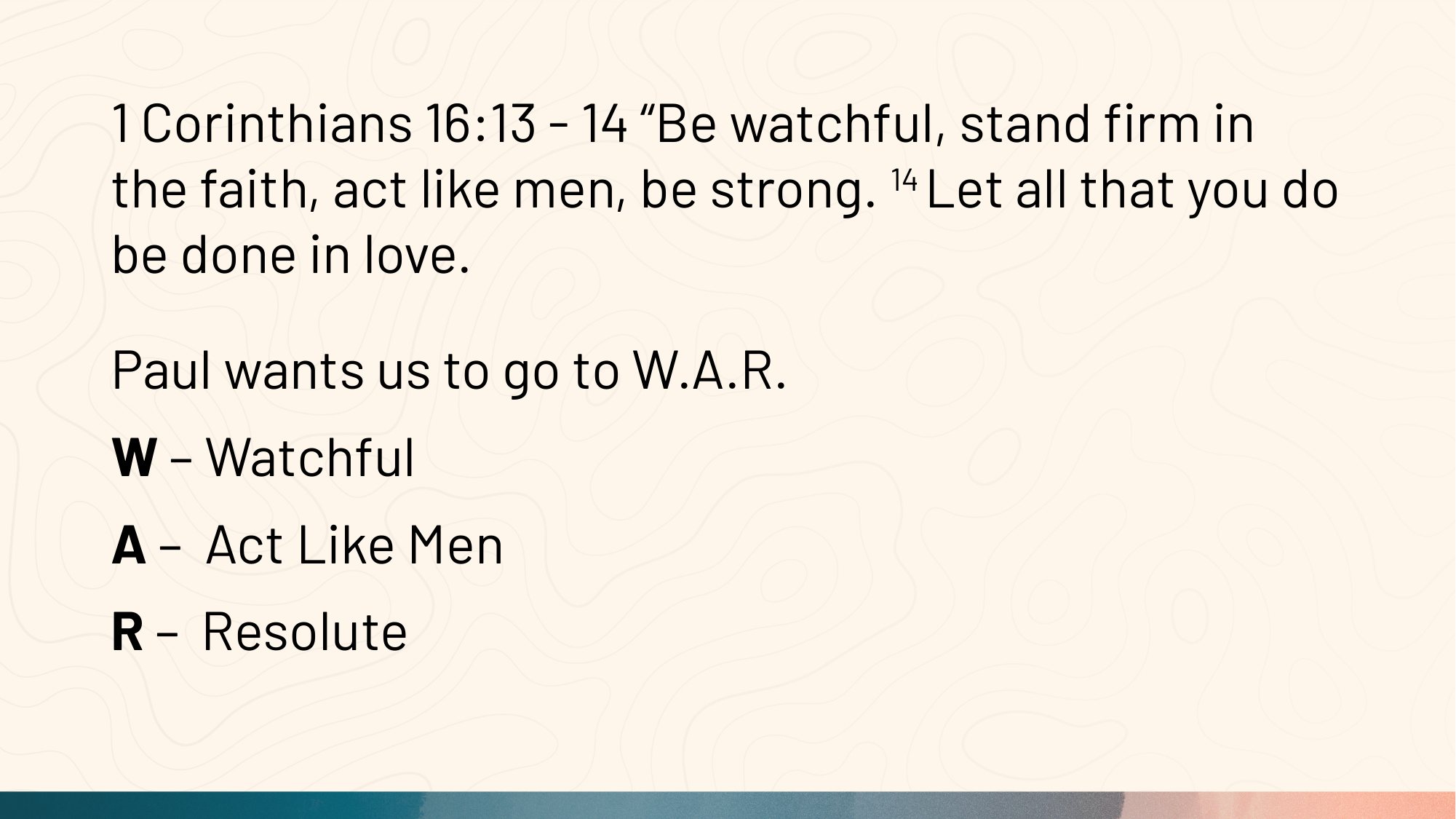

1 Corinthians 16:13 - 14 “Be watchful, stand firm in the faith, act like men, be strong. 14 Let all that you do be done in love.
Paul wants us to go to W.A.R.

W – Watchful

A –  Act Like Men

R –  Resolute